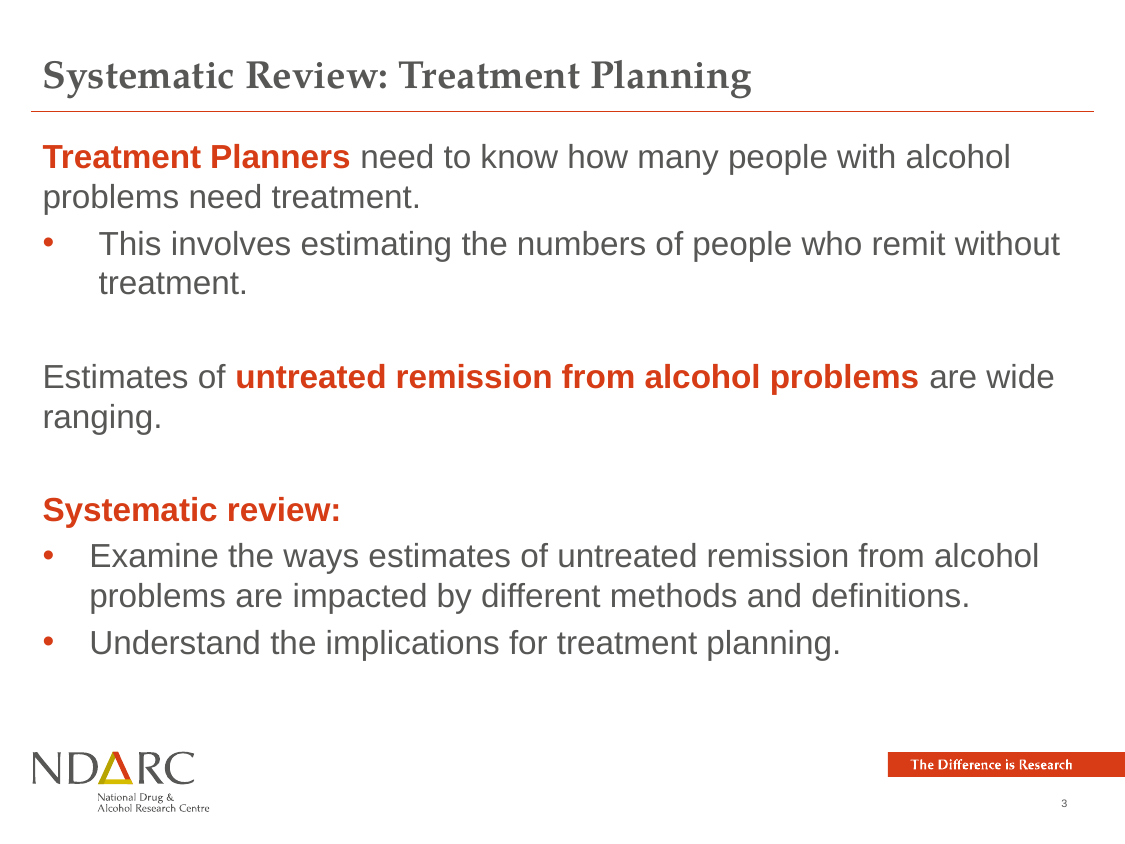

# Systematic Review: Treatment Planning
Treatment Planners need to know how many people with alcohol problems need treatment.
This involves estimating the numbers of people who remit without treatment.

Estimates of untreated remission from alcohol problems are wide ranging.

Systematic review:
Examine the ways estimates of untreated remission from alcohol problems are impacted by different methods and definitions.
Understand the implications for treatment planning.